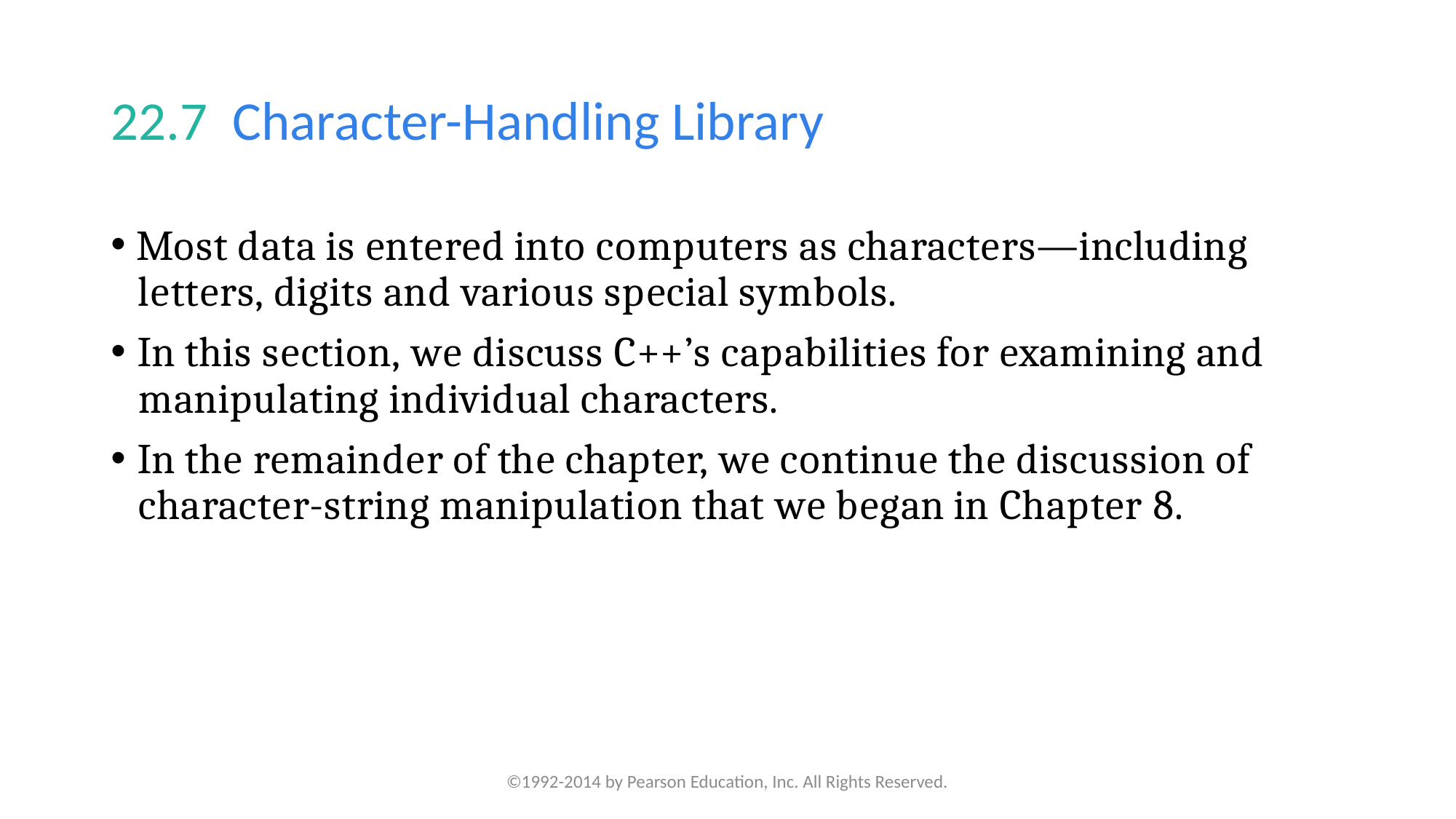

# 22.7  Character-Handling Library
Most data is entered into computers as characters—including letters, digits and various special symbols.
In this section, we discuss C++’s capabilities for examining and manipulating individual characters.
In the remainder of the chapter, we continue the discussion of character-string manipulation that we began in Chapter 8.
©1992-2014 by Pearson Education, Inc. All Rights Reserved.